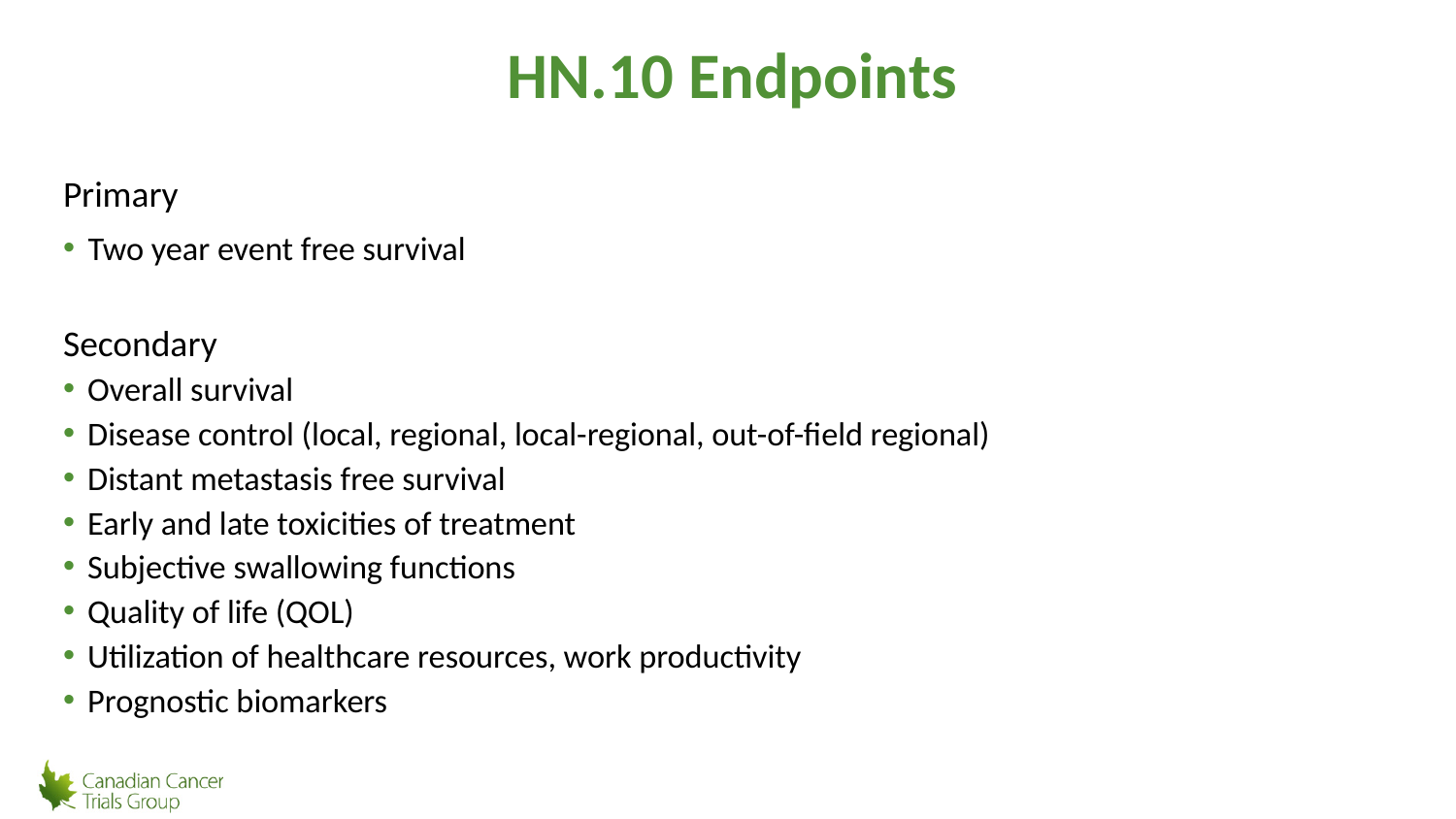

# HN.10 Endpoints
Primary
Two year event free survival

Secondary
Overall survival
Disease control (local, regional, local-regional, out-of-field regional)
Distant metastasis free survival
Early and late toxicities of treatment
Subjective swallowing functions
Quality of life (QOL)
Utilization of healthcare resources, work productivity
Prognostic biomarkers